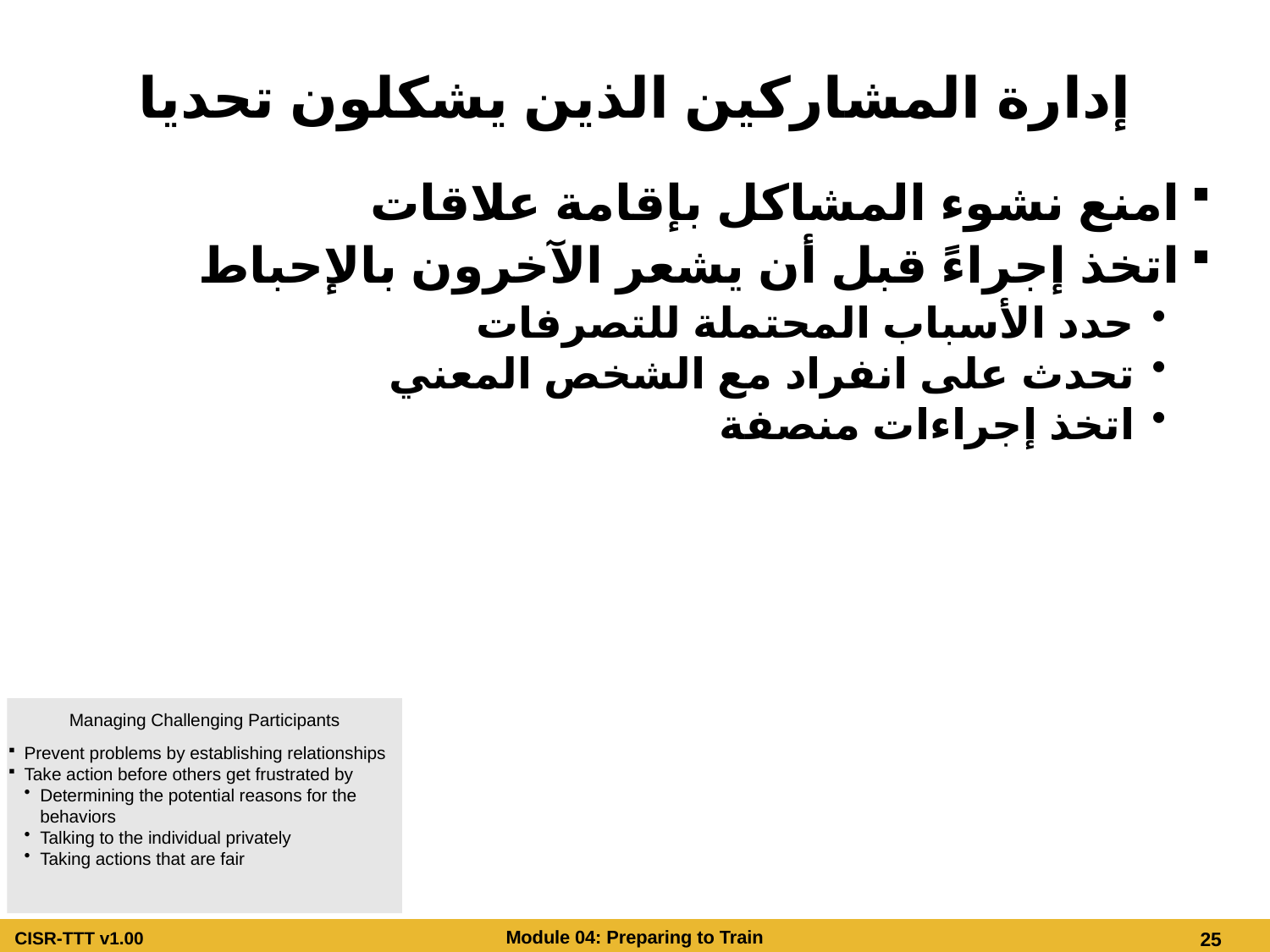

# إدارة المشاركين الذين يشكلون تحديا
امنع نشوء المشاكل بإقامة علاقات
اتخذ إجراءً قبل أن يشعر الآخرون بالإحباط
حدد الأسباب المحتملة للتصرفات
تحدث على انفراد مع الشخص المعني
اتخذ إجراءات منصفة
Managing Challenging Participants
Prevent problems by establishing relationships
Take action before others get frustrated by
Determining the potential reasons for the behaviors
Talking to the individual privately
Taking actions that are fair